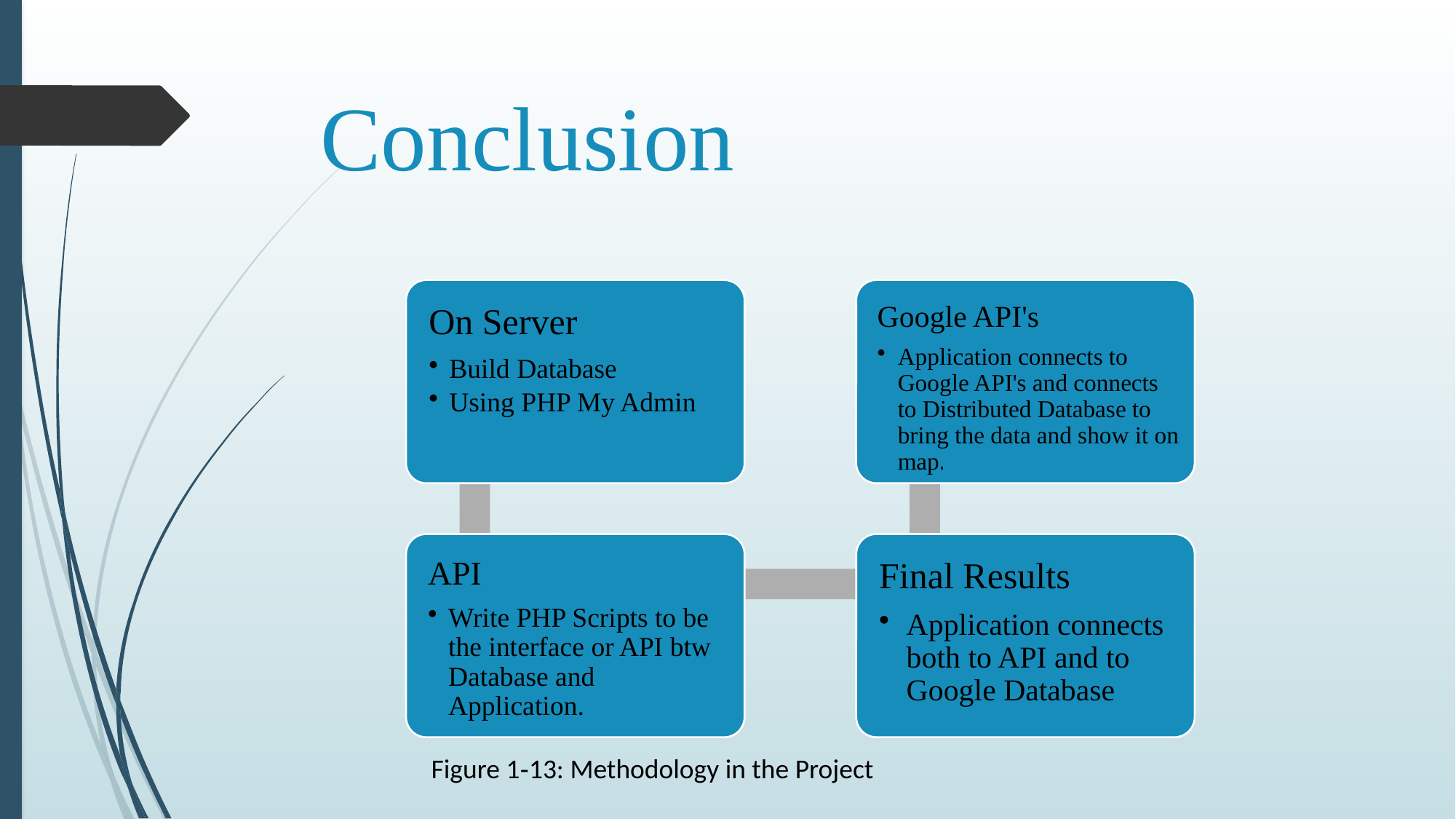

# Conclusion
On Server
Build Database
Using PHP My Admin
API
Write PHP Scripts to be the interface or API btw Database and  Application.
Final Results
Application connects both to API and to Google Database
Google API's
Application connects to Google API's and connects to Distributed Database to bring the data and show it on map.

Figure ‎1‑13: Methodology in the Project